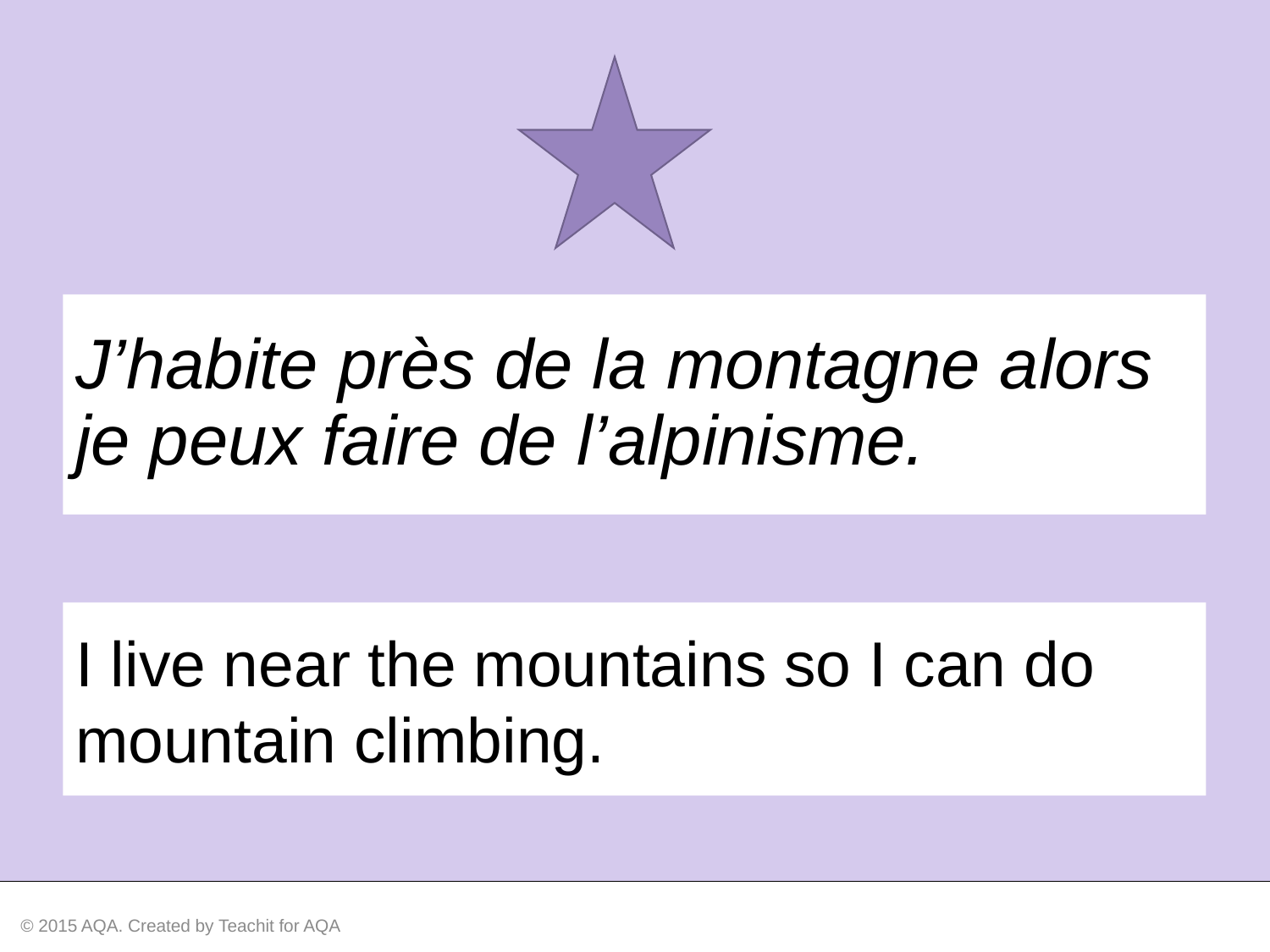

J’habite près de la montagne alors je peux faire de l’alpinisme.
I live near the mountains so I can do mountain climbing.